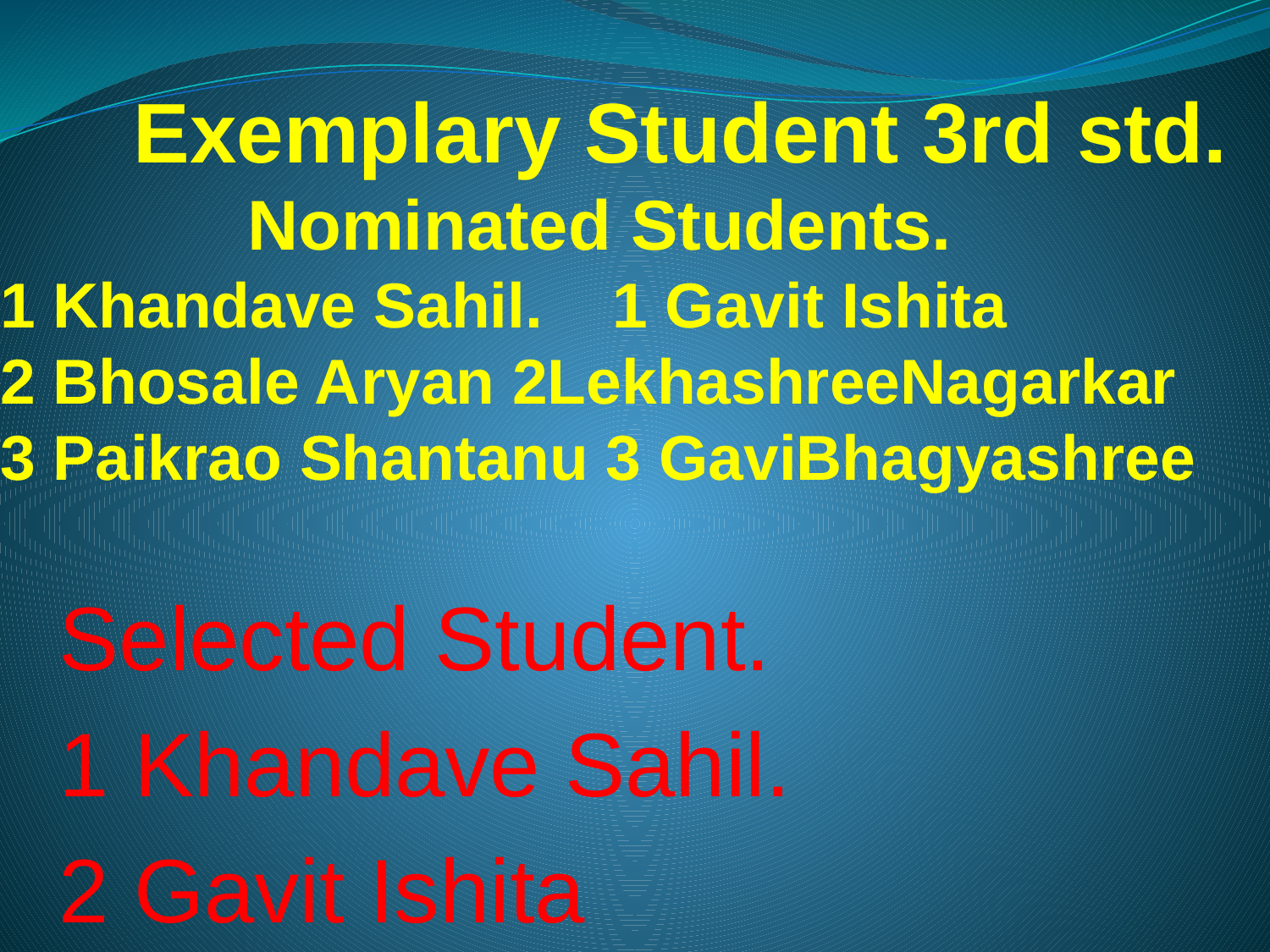

# Exemplary Student 3rd std. Nominated Students. 1 Khandave Sahil.    1 Gavit Ishita 2 Bhosale Aryan 2LekhashreeNagarkar 3 Paikrao Shantanu 3 GaviBhagyashree

Selected Student.
1 Khandave Sahil.
2 Gavit Ishita